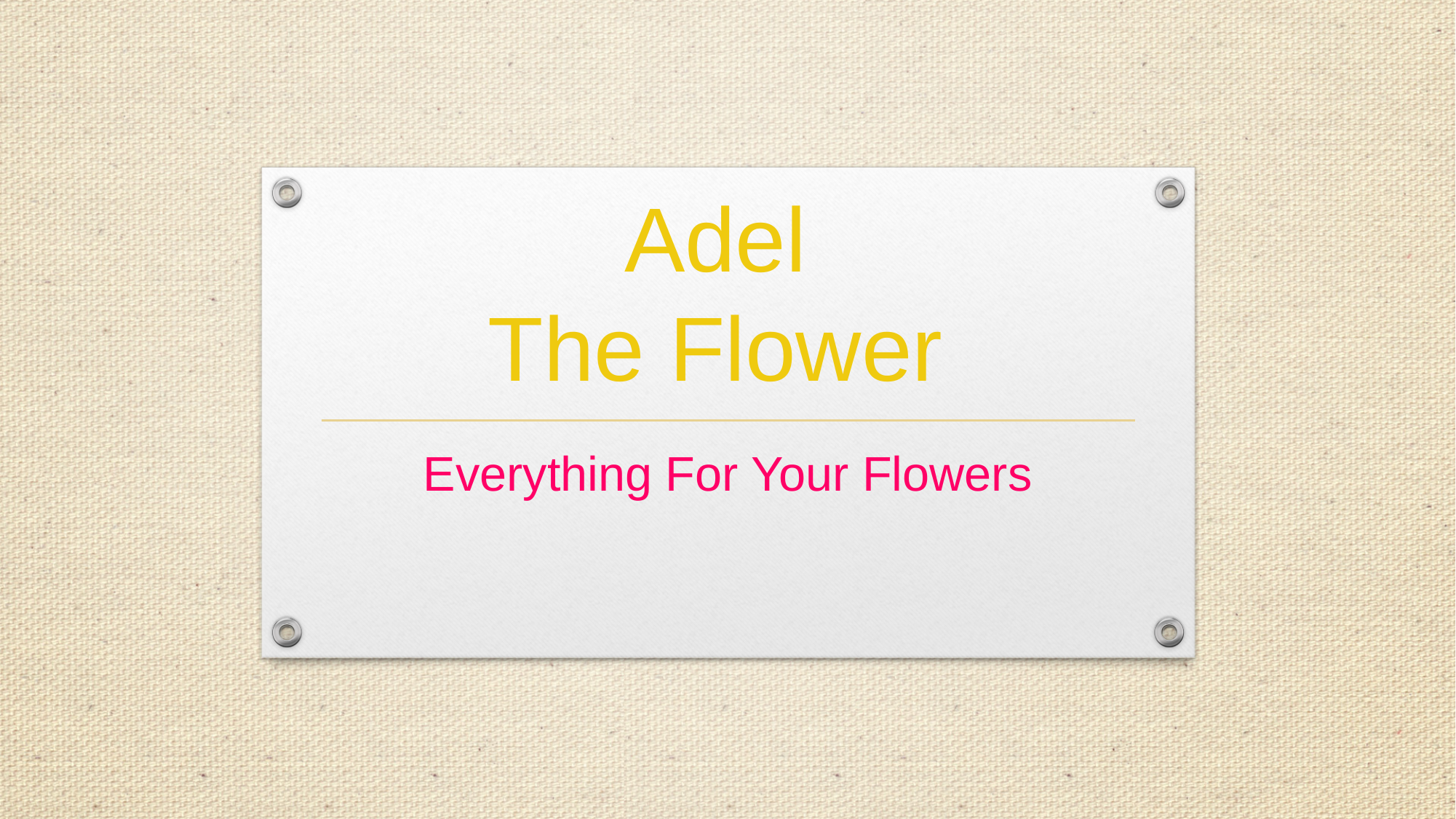

# Adel The Flower
Everything For Your Flowers